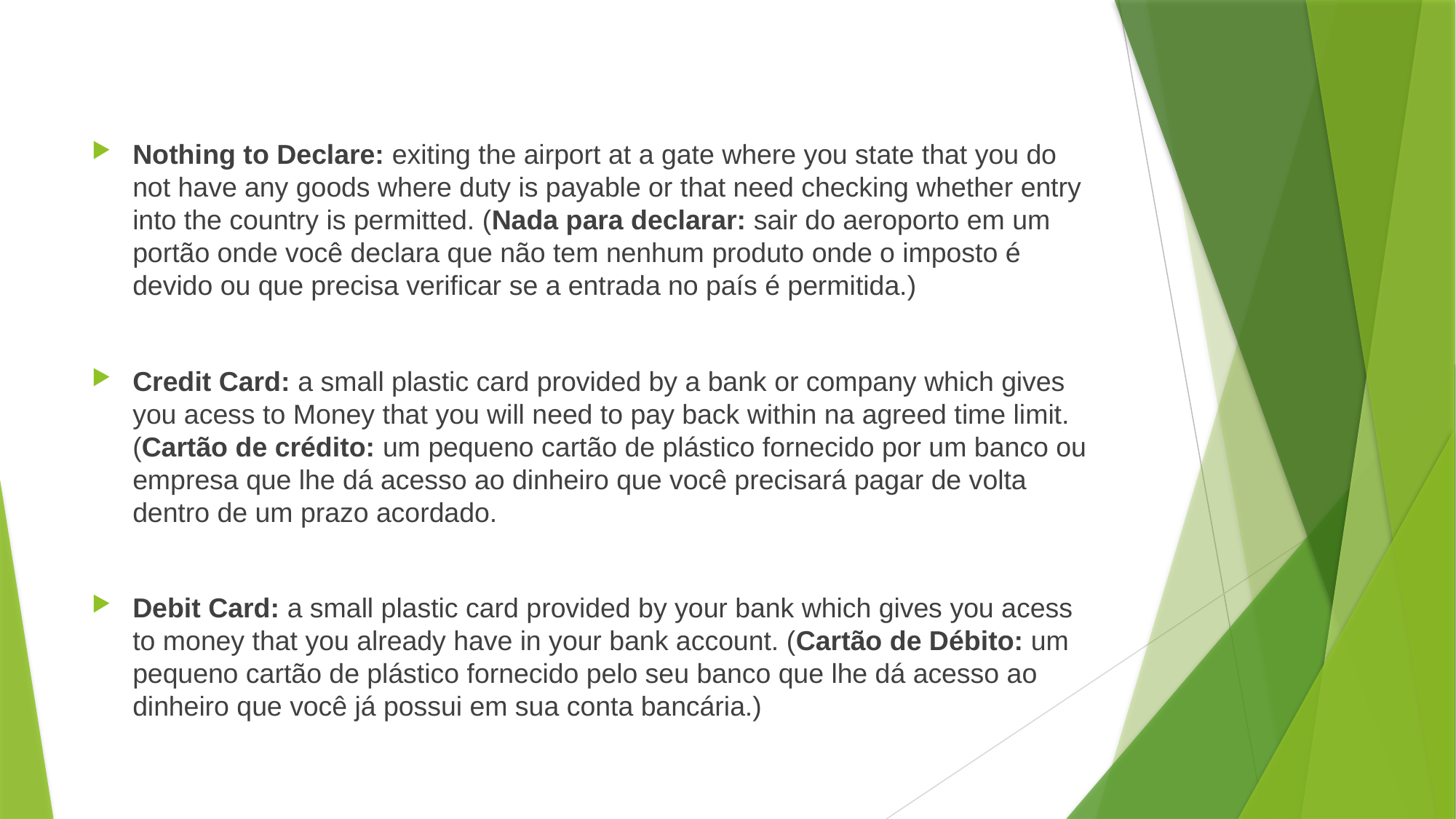

Nothing to Declare: exiting the airport at a gate where you state that you do not have any goods where duty is payable or that need checking whether entry into the country is permitted. (Nada para declarar: sair do aeroporto em um portão onde você declara que não tem nenhum produto onde o imposto é devido ou que precisa verificar se a entrada no país é permitida.)

Credit Card: a small plastic card provided by a bank or company which gives you acess to Money that you will need to pay back within na agreed time limit. (Cartão de crédito: um pequeno cartão de plástico fornecido por um banco ou empresa que lhe dá acesso ao dinheiro que você precisará pagar de volta dentro de um prazo acordado.

Debit Card: a small plastic card provided by your bank which gives you acess to money that you already have in your bank account. (Cartão de Débito: um pequeno cartão de plástico fornecido pelo seu banco que lhe dá acesso ao dinheiro que você já possui em sua conta bancária.)